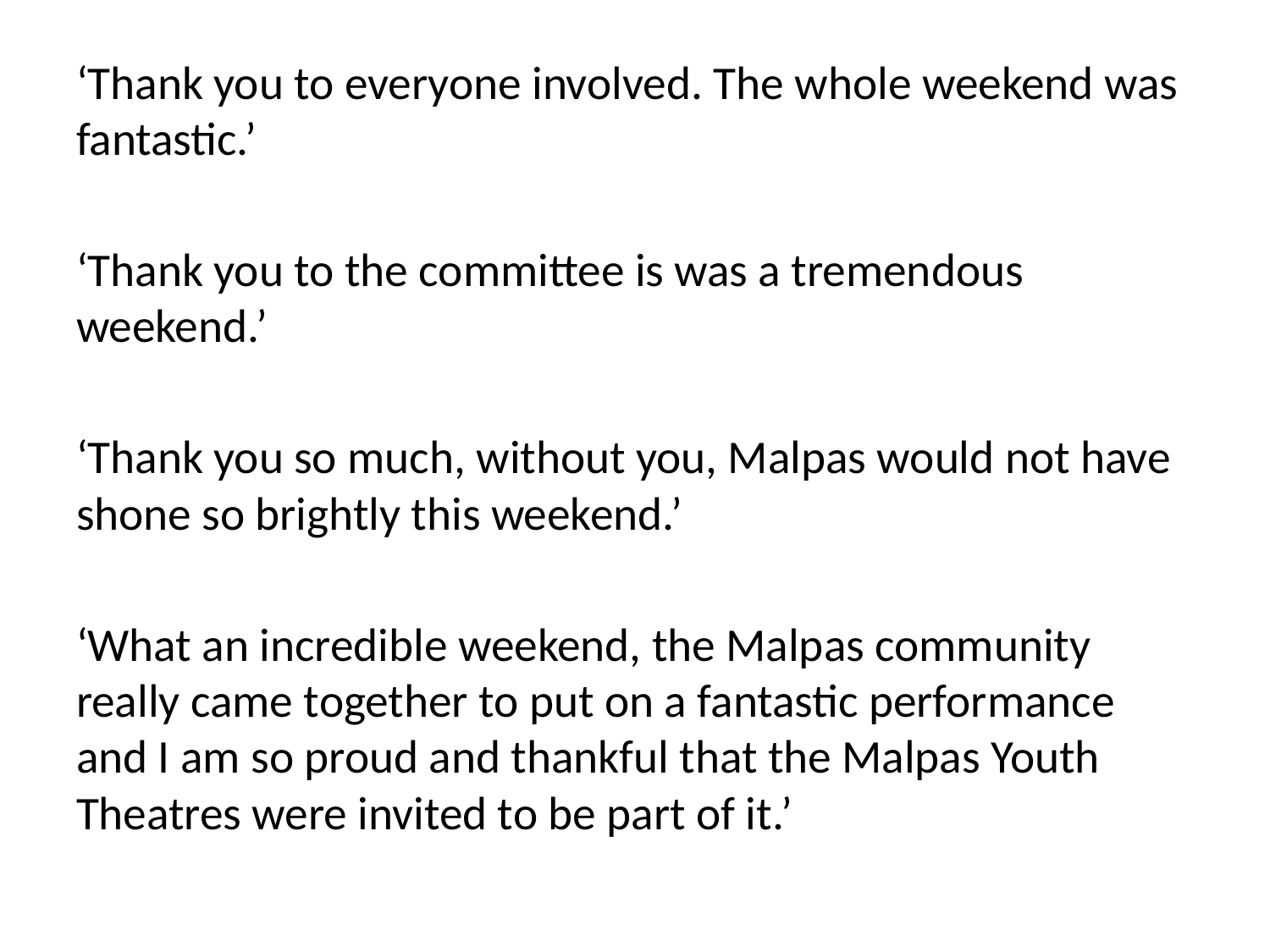

‘Thank you to everyone involved. The whole weekend was fantastic.’

‘Thank you to the committee is was a tremendous weekend.’

‘Thank you so much, without you, Malpas would not have shone so brightly this weekend.’

‘What an incredible weekend, the Malpas community really came together to put on a fantastic performance and I am so proud and thankful that the Malpas Youth Theatres were invited to be part of it.’